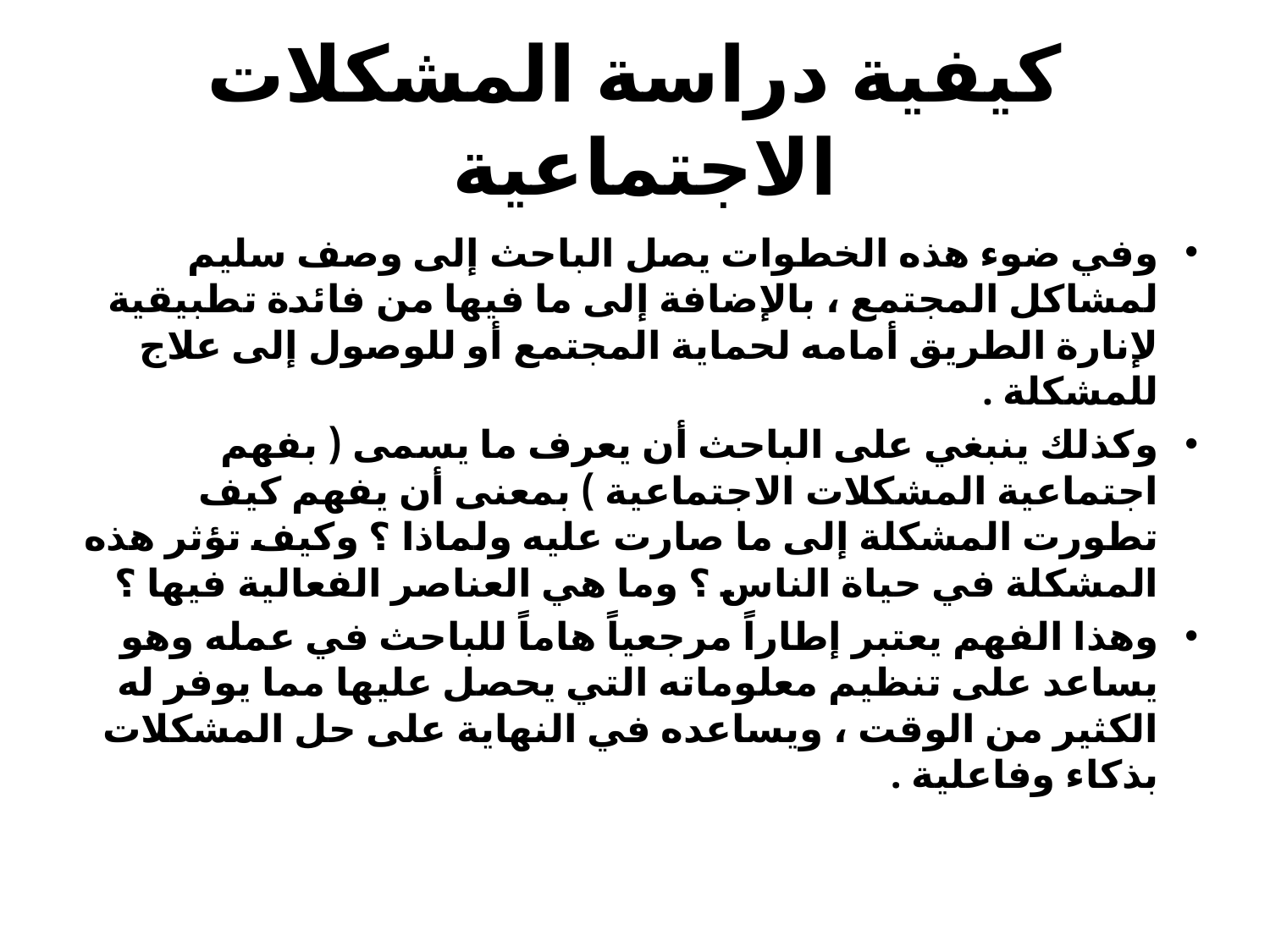

# كيفية دراسة المشكلات الاجتماعية
وفي ضوء هذه الخطوات يصل الباحث إلى وصف سليم لمشاكل المجتمع ، بالإضافة إلى ما فيها من فائدة تطبيقية لإنارة الطريق أمامه لحماية المجتمع أو للوصول إلى علاج للمشكلة .
وكذلك ينبغي على الباحث أن يعرف ما يسمى ( بفهم اجتماعية المشكلات الاجتماعية ) بمعنى أن يفهم كيف تطورت المشكلة إلى ما صارت عليه ولماذا ؟ وكيف تؤثر هذه المشكلة في حياة الناس ؟ وما هي العناصر الفعالية فيها ؟
وهذا الفهم يعتبر إطاراً مرجعياً هاماً للباحث في عمله وهو يساعد على تنظيم معلوماته التي يحصل عليها مما يوفر له الكثير من الوقت ، ويساعده في النهاية على حل المشكلات بذكاء وفاعلية .